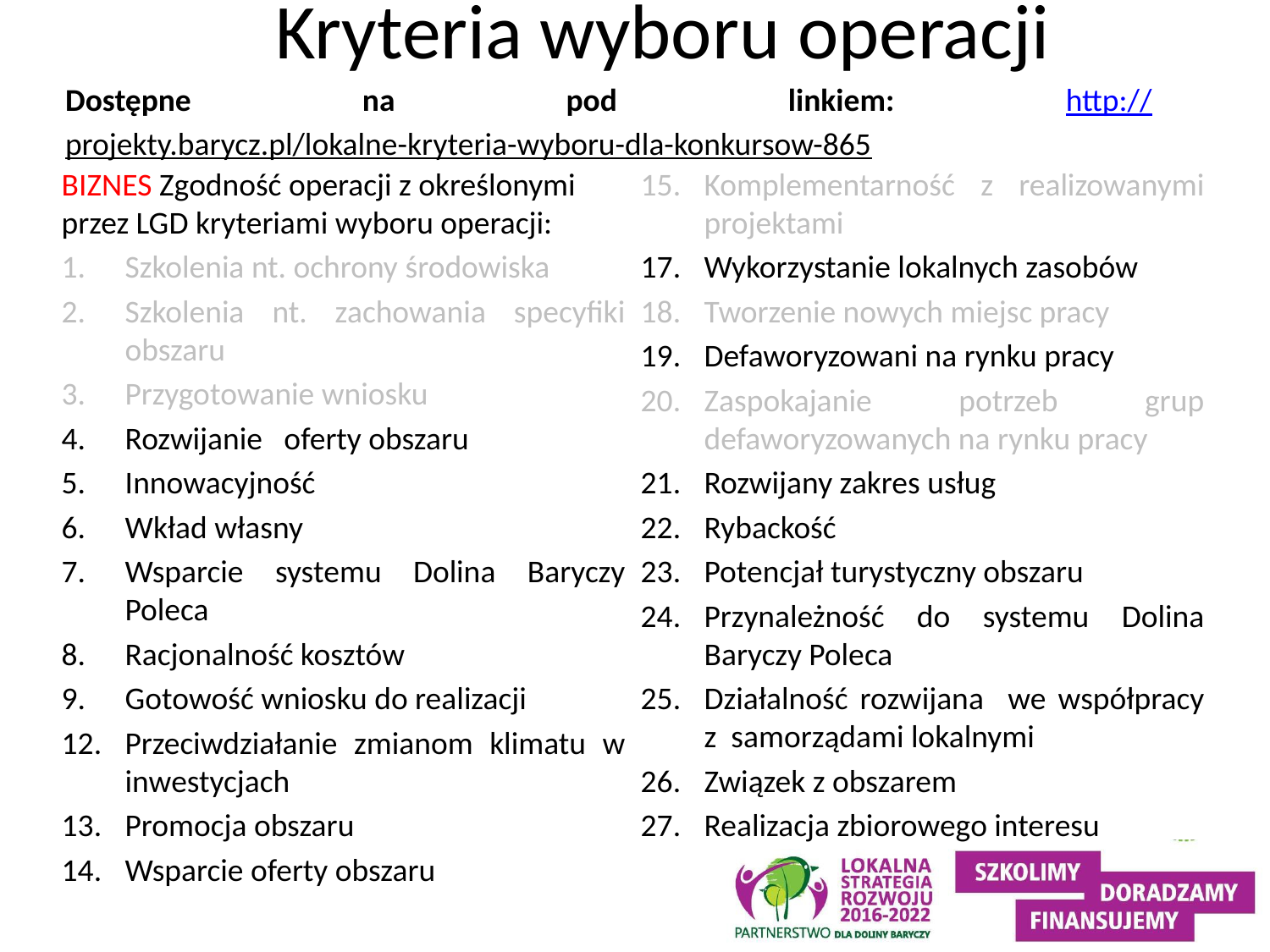

# Kryteria wyboru operacji
Dostępne na pod linkiem: http://projekty.barycz.pl/lokalne-kryteria-wyboru-dla-konkursow-865

BIZNES Zgodność operacji z określonymi przez LGD kryteriami wyboru operacji:
Szkolenia nt. ochrony środowiska
Szkolenia nt. zachowania specyfiki obszaru
Przygotowanie wniosku
Rozwijanie   oferty obszaru
Innowacyjność
Wkład własny
Wsparcie systemu Dolina Baryczy Poleca
Racjonalność kosztów
Gotowość wniosku do realizacji
Przeciwdziałanie zmianom klimatu w inwestycjach
Promocja obszaru
Wsparcie oferty obszaru
Komplementarność z realizowanymi projektami
Wykorzystanie lokalnych zasobów
Tworzenie nowych miejsc pracy
Defaworyzowani na rynku pracy
Zaspokajanie potrzeb grup defaworyzowanych na rynku pracy
Rozwijany zakres usług
Rybackość
Potencjał turystyczny obszaru
Przynależność do systemu Dolina Baryczy Poleca
Działalność rozwijana  we współpracy z  samorządami lokalnymi
Związek z obszarem
Realizacja zbiorowego interesu